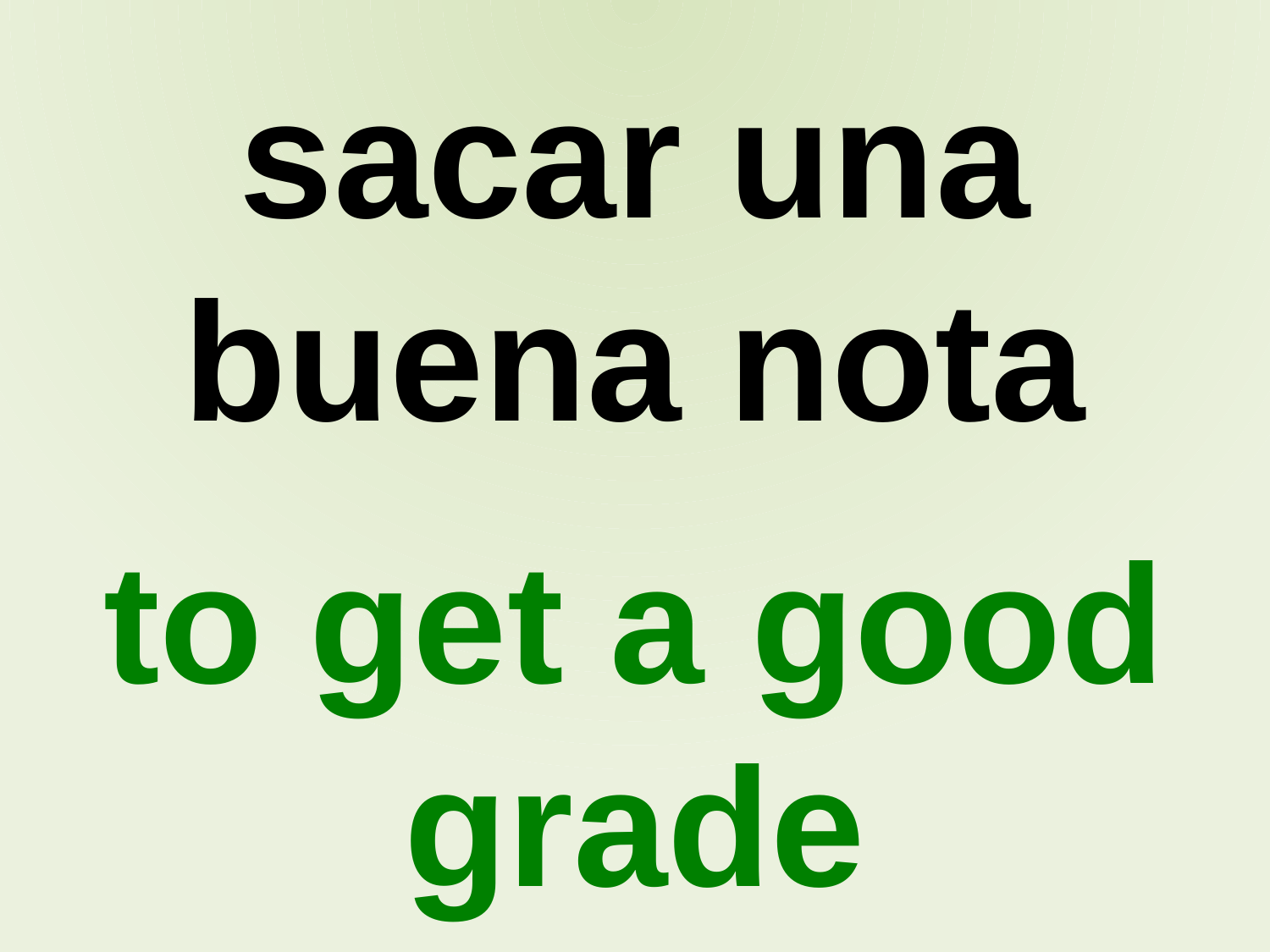

sacar una buena nota
to get a good grade